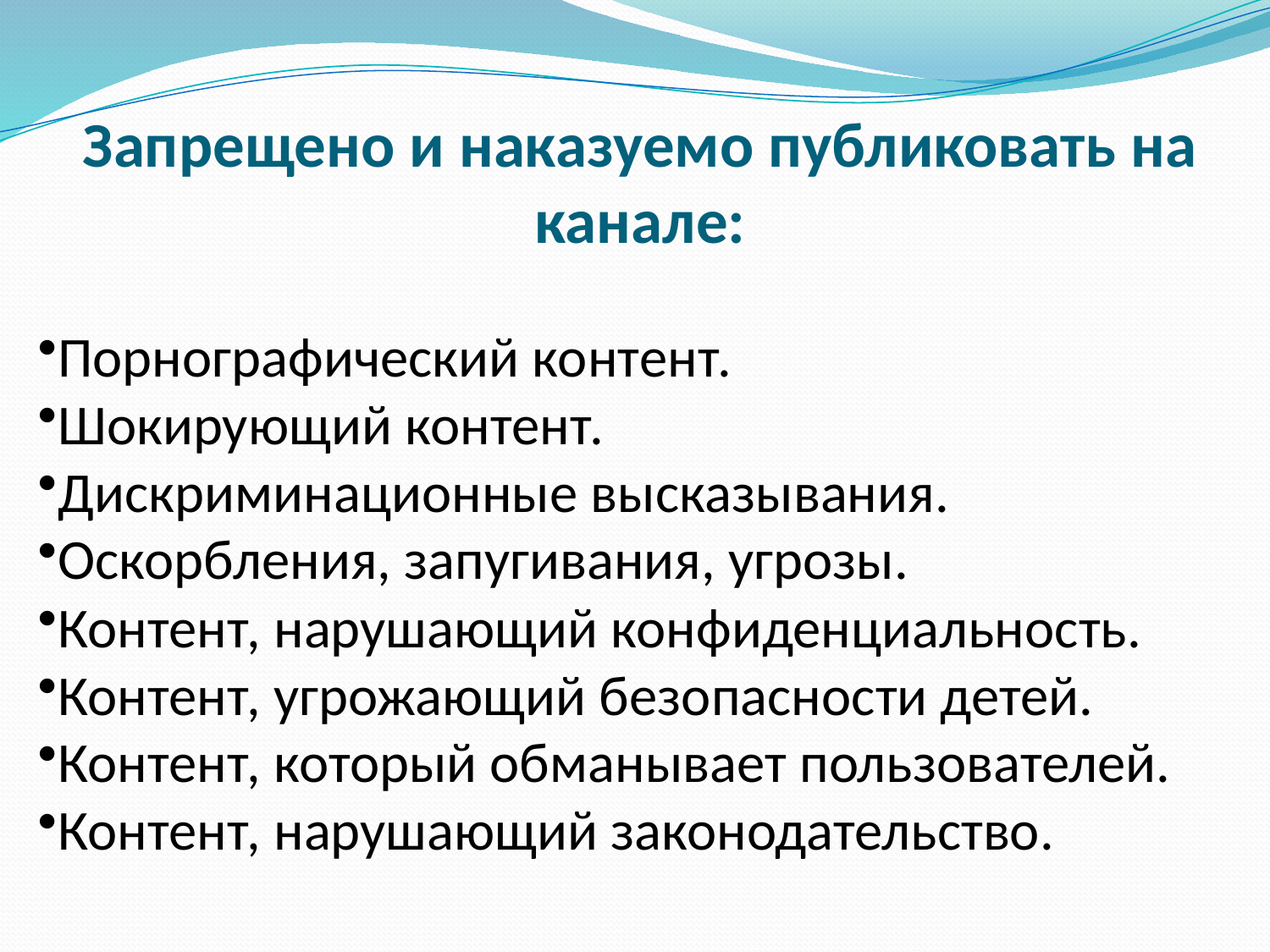

# Запрещено и наказуемо публиковать на канале:
Порнографический контент.
Шокирующий контент.
Дискриминационные высказывания.
Оскорбления, запугивания, угрозы.
Контент, нарушающий конфиденциальность.
Контент, угрожающий безопасности детей.
Контент, который обманывает пользователей.
Контент, нарушающий законодательство.